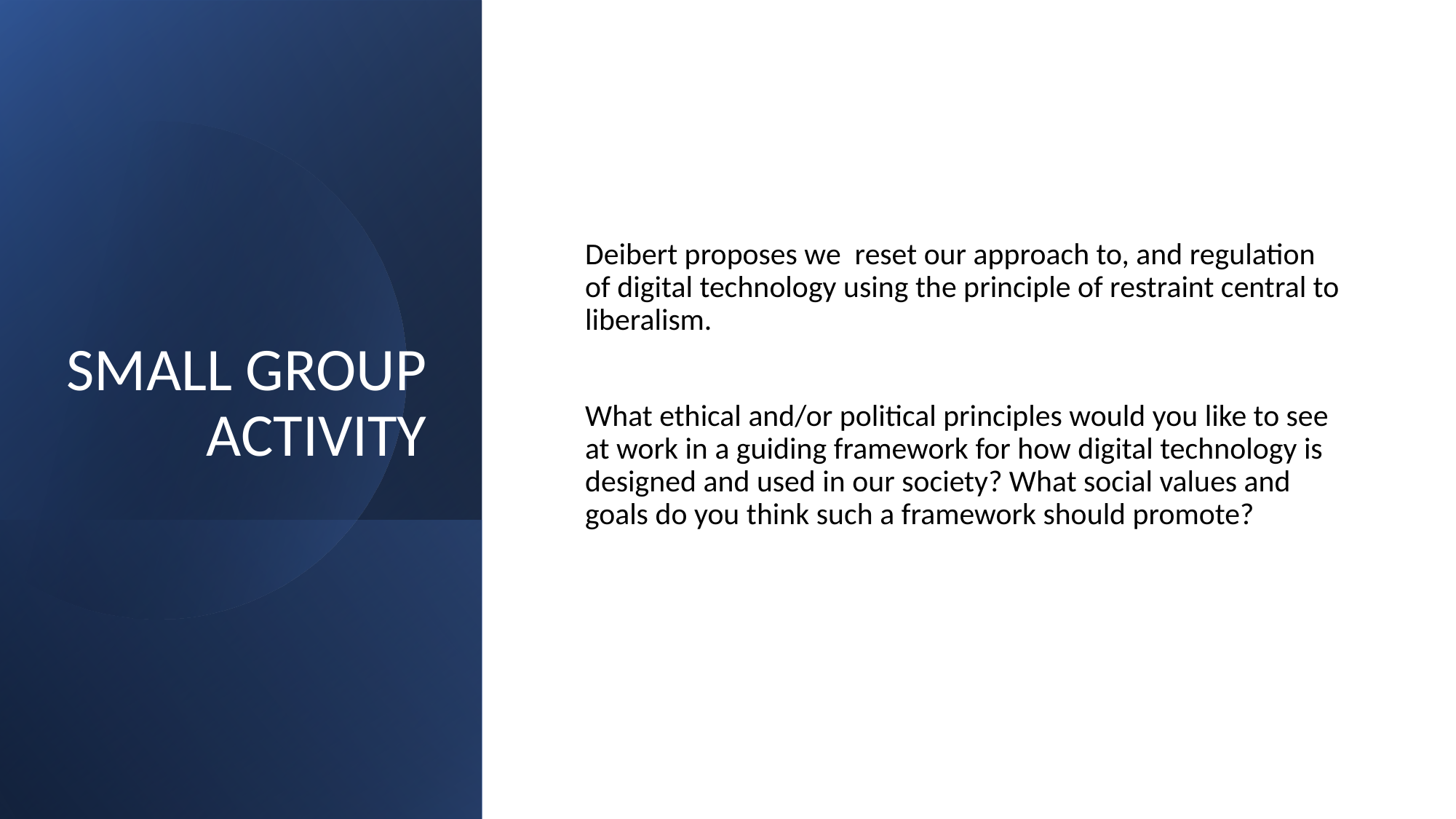

# SMALL GROUP ACTIVITY
Deibert proposes we  reset our approach to, and regulation of digital technology using the principle of restraint central to liberalism.

What ethical and/or political principles would you like to see at work in a guiding framework for how digital technology is designed and used in our society? What social values and goals do you think such a framework should promote?